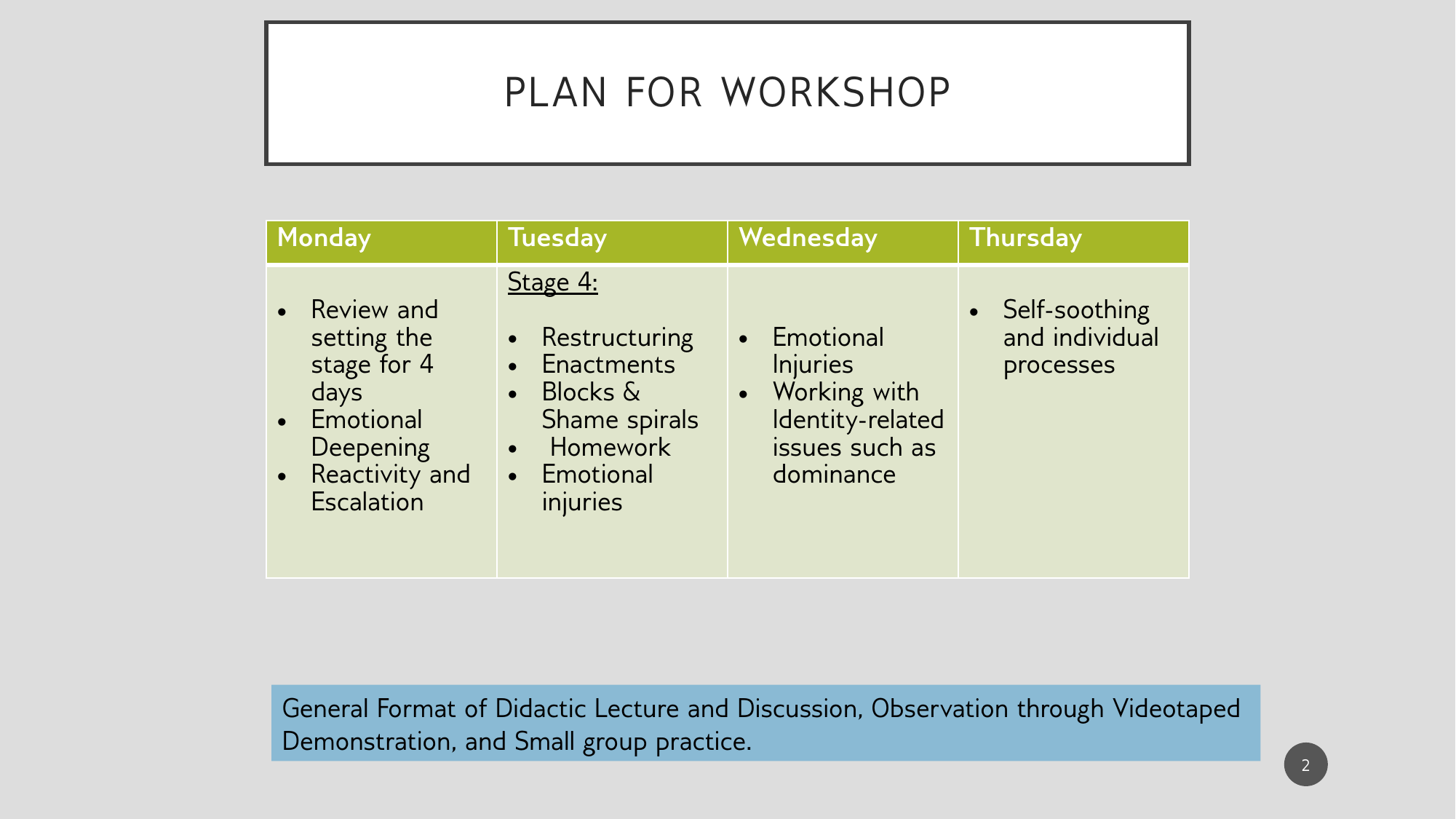

# Plan for Workshop
| Monday | Tuesday | Wednesday | Thursday |
| --- | --- | --- | --- |
| Review and setting the stage for 4 days Emotional Deepening Reactivity and Escalation | Stage 4: Restructuring Enactments Blocks & Shame spirals Homework Emotional injuries | Emotional Injuries Working with Identity-related issues such as dominance | Self-soothing and individual processes |
General Format of Didactic Lecture and Discussion, Observation through Videotaped
Demonstration, and Small group practice.
2